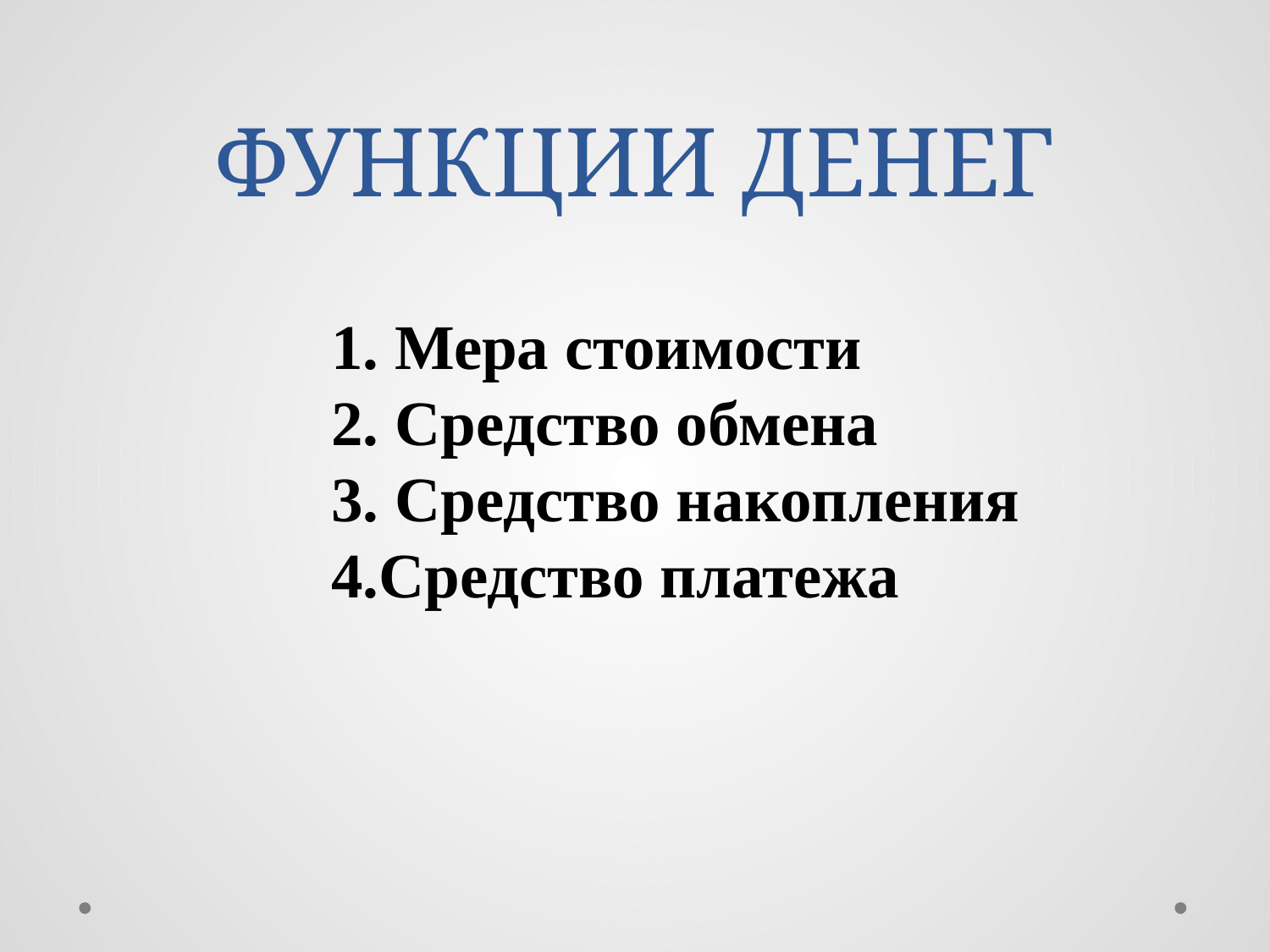

# ФУНКЦИИ ДЕНЕГ
 Мера стоимости
 Средство обмена
 Средство накопления
Средство платежа